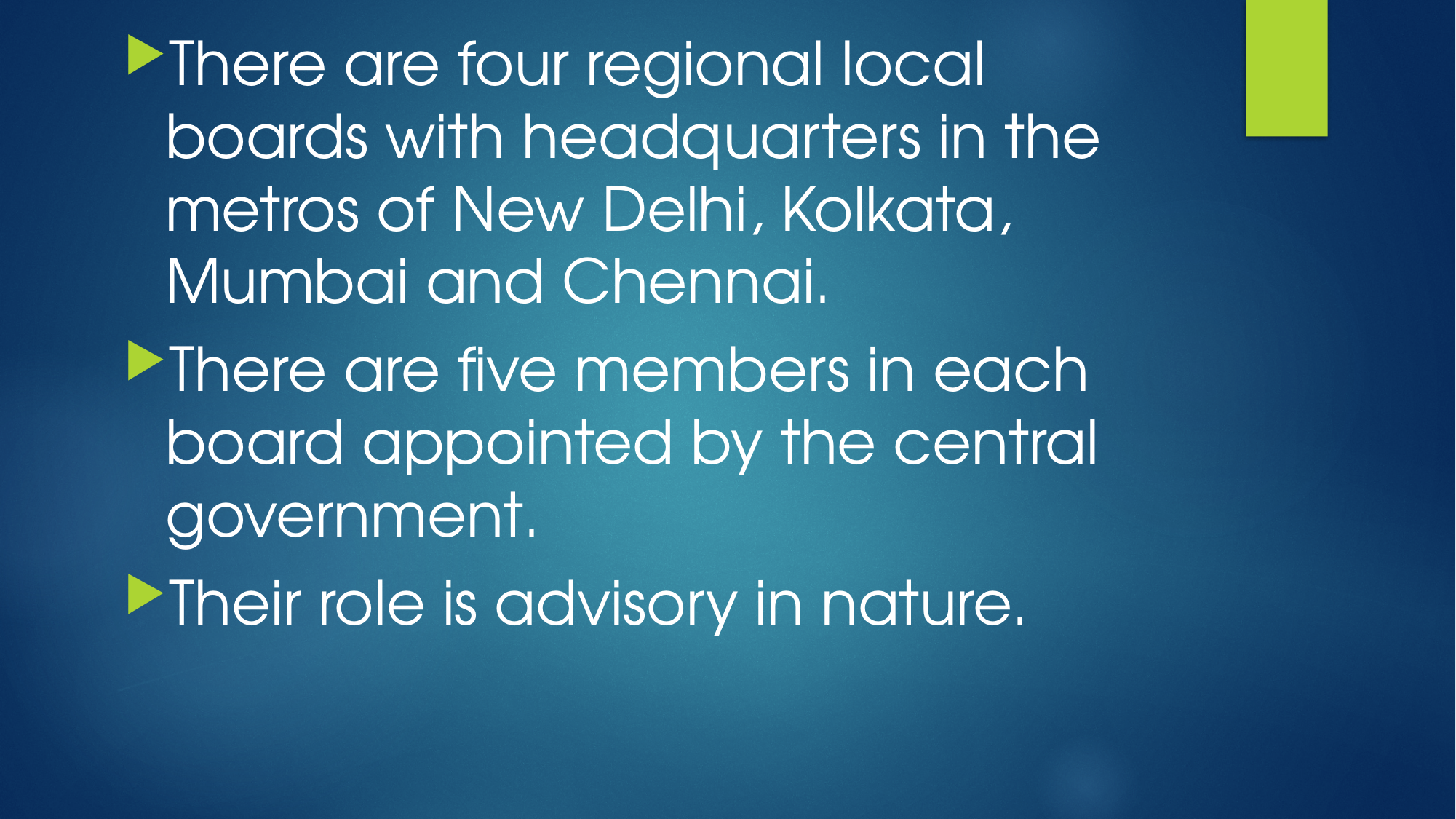

There are four regional local boards with headquarters in the metros of New Delhi, Kolkata, Mumbai and Chennai.
There are five members in each board appointed by the central government.
Their role is advisory in nature.